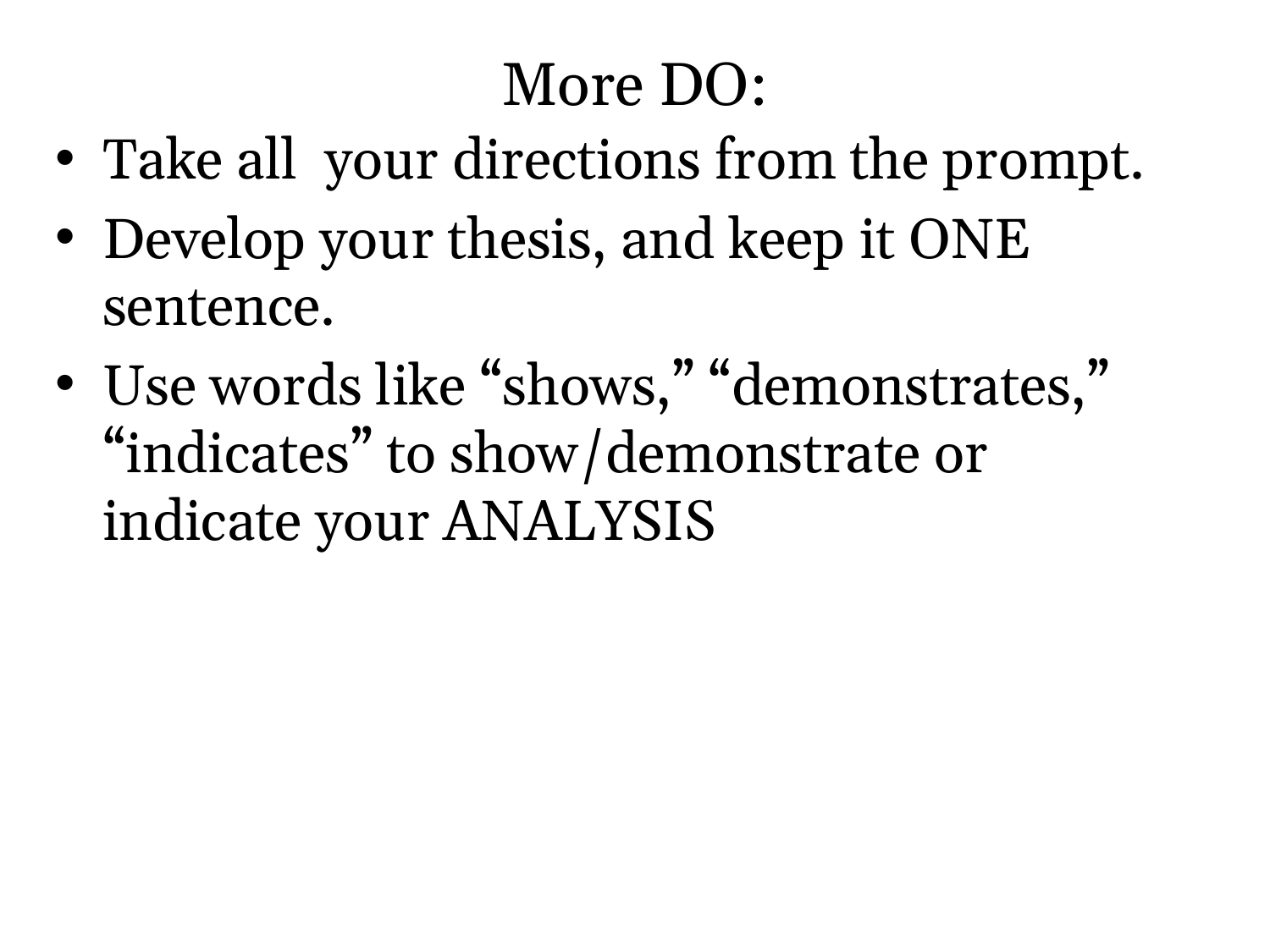

# More DO:
Take all  your directions from the prompt.
Develop your thesis, and keep it ONE sentence.
Use words like “shows,” “demonstrates,” “indicates” to show/demonstrate or indicate your ANALYSIS